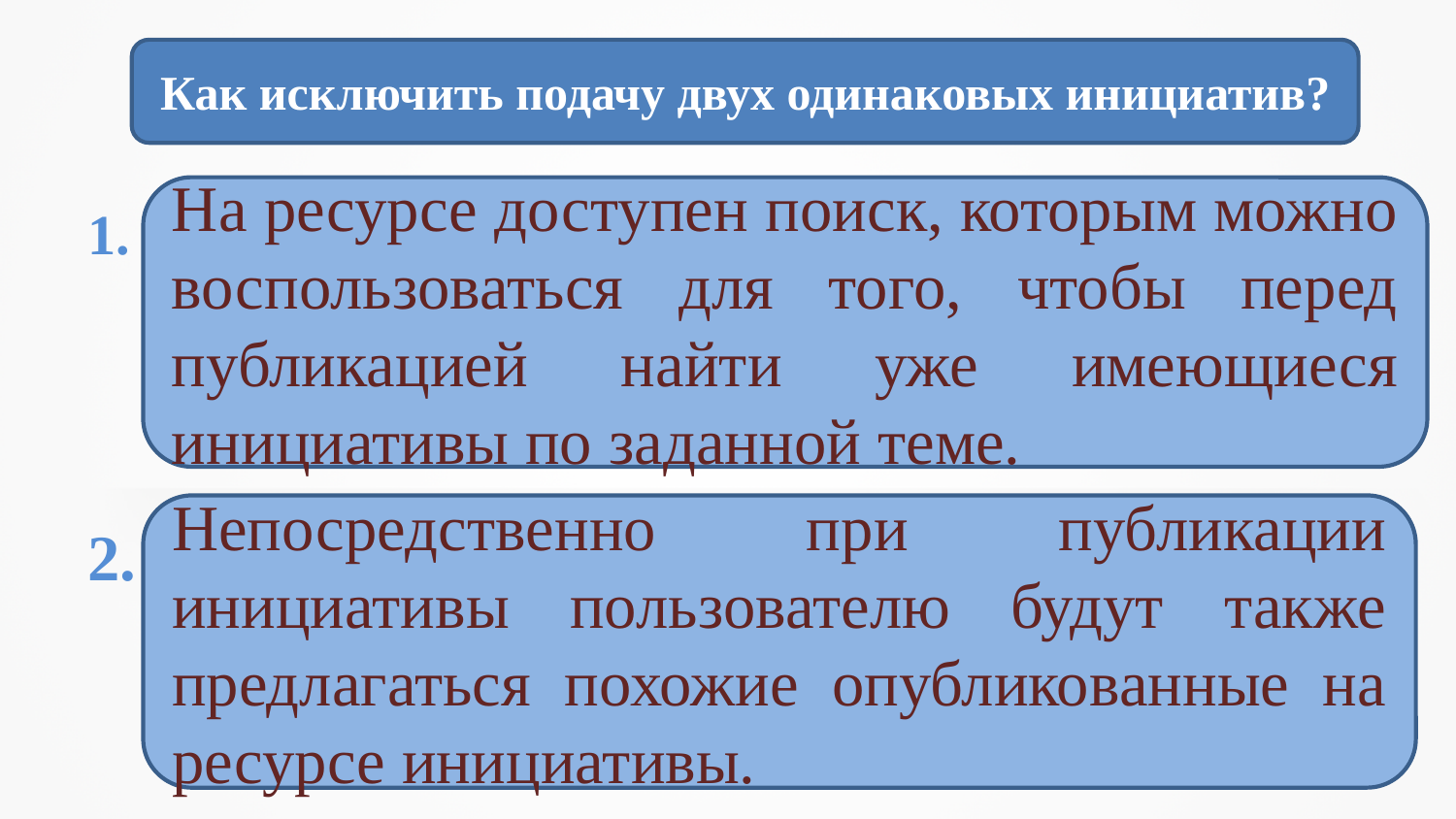

Как исключить подачу двух одинаковых инициатив?
#
На ресурсе доступен поиск, которым можно воспользоваться для того, чтобы перед публикацией найти уже имеющиеся инициативы по заданной теме.
1.

2.
Непосредственно при публикации инициативы пользователю будут также предлагаться похожие опубликованные на ресурсе инициативы.